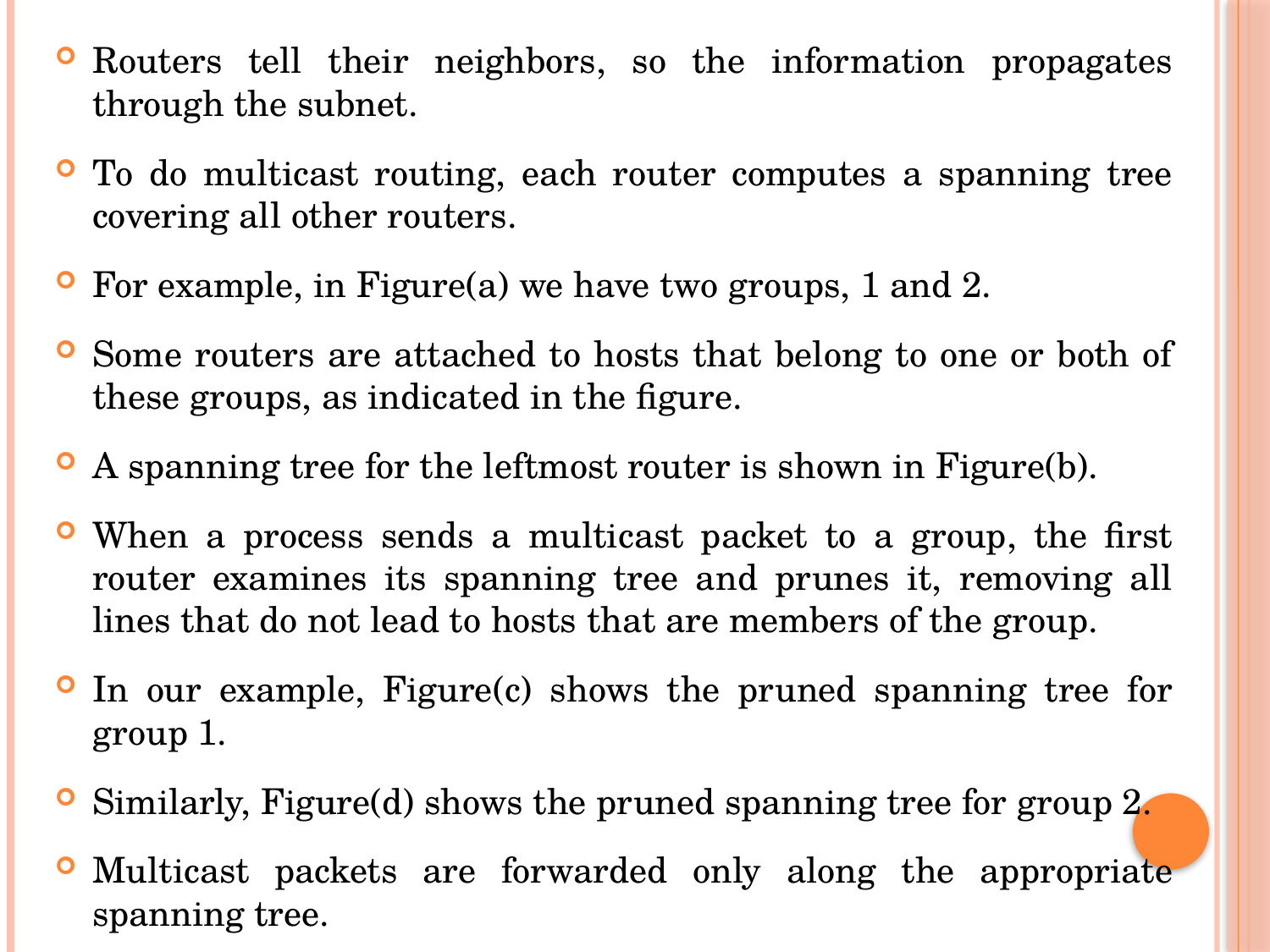

Routers tell their neighbors, so the information propagates through the subnet.
To do multicast routing, each router computes a spanning tree covering all other routers.
For example, in Figure(a) we have two groups, 1 and 2.
Some routers are attached to hosts that belong to one or both of these groups, as indicated in the figure.
A spanning tree for the leftmost router is shown in Figure(b).
When a process sends a multicast packet to a group, the first router examines its spanning tree and prunes it, removing all lines that do not lead to hosts that are members of the group.
In our example, Figure(c) shows the pruned spanning tree for group 1.
Similarly, Figure(d) shows the pruned spanning tree for group 2.
Multicast packets are forwarded only along the appropriate spanning tree.